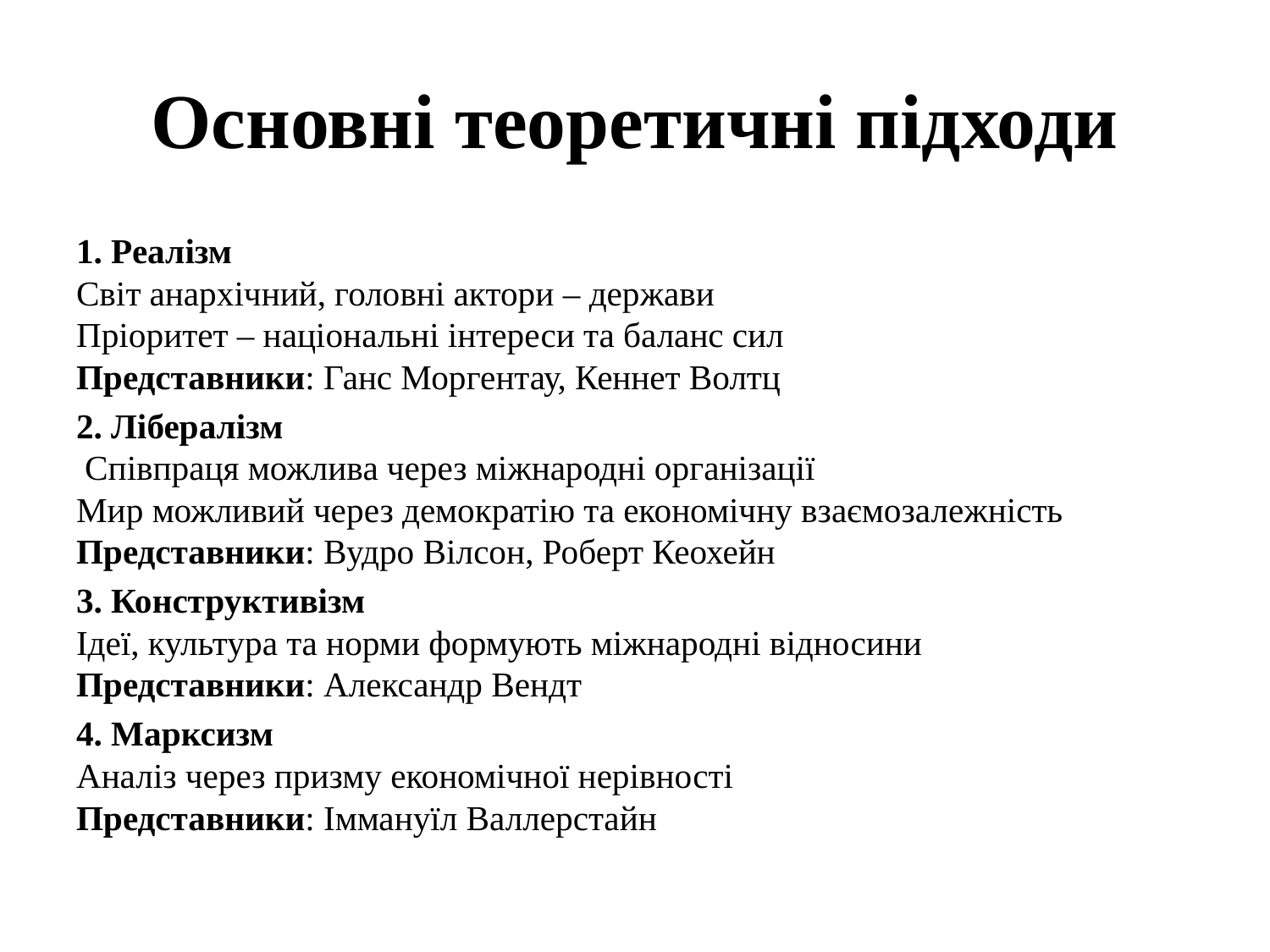

# Основні теоретичні підходи
1. Реалізм
Світ анархічний, головні актори – держави
Пріоритет – національні інтереси та баланс сил
Представники: Ганс Моргентау, Кеннет Волтц
2. Лібералізм
 Співпраця можлива через міжнародні організації
Мир можливий через демократію та економічну взаємозалежність
Представники: Вудро Вілсон, Роберт Кеохейн
3. Конструктивізм
Ідеї, культура та норми формують міжнародні відносини
Представники: Александр Вендт
4. Марксизм
Аналіз через призму економічної нерівності
Представники: Іммануїл Валлерстайн